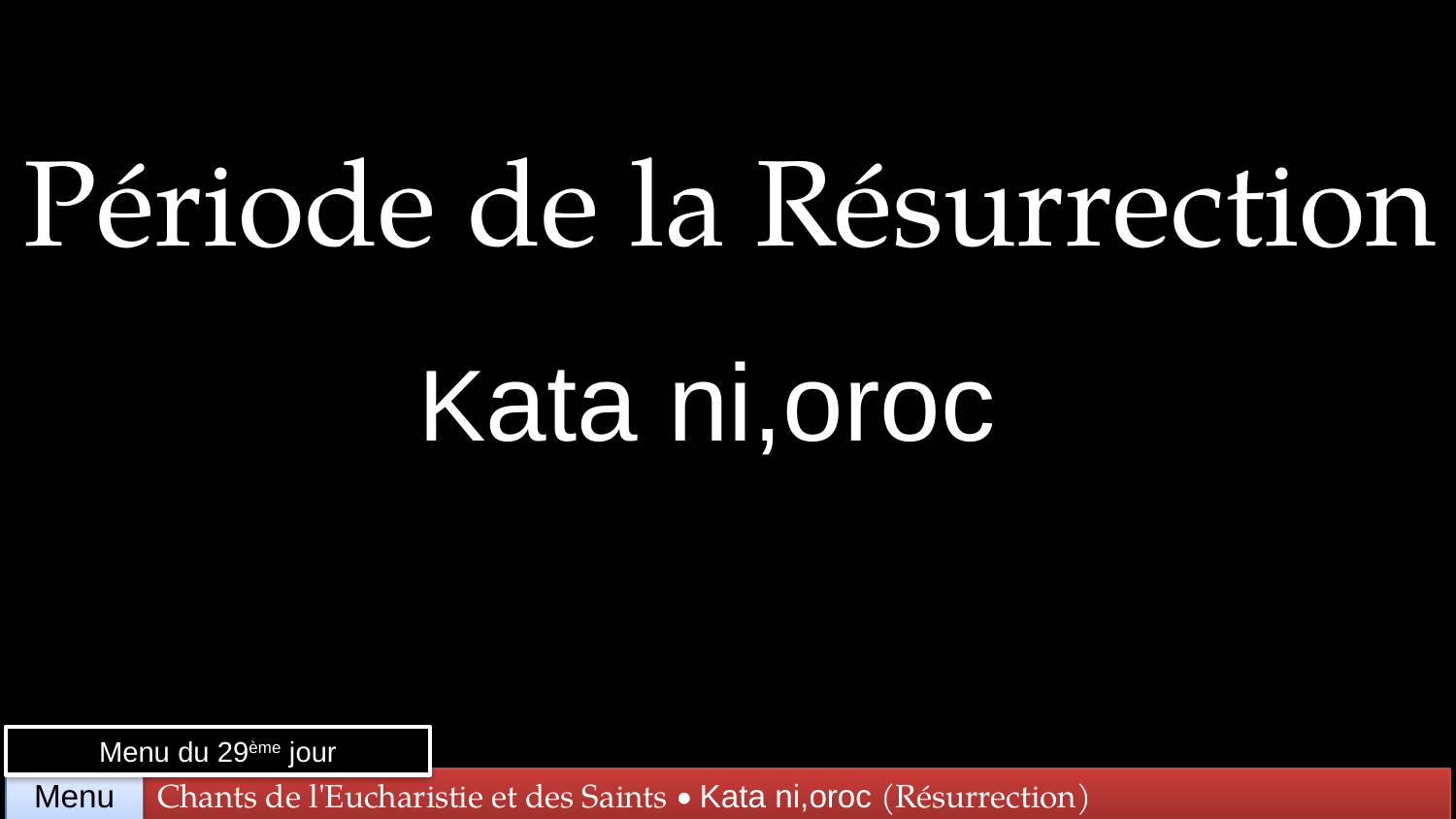

Période de la Résurrection
Kata ni,oroc
Menu du 29ème jour
Chants de l'Eucharistie et des Saints • Kata ni,oroc (Résurrection)
Menu